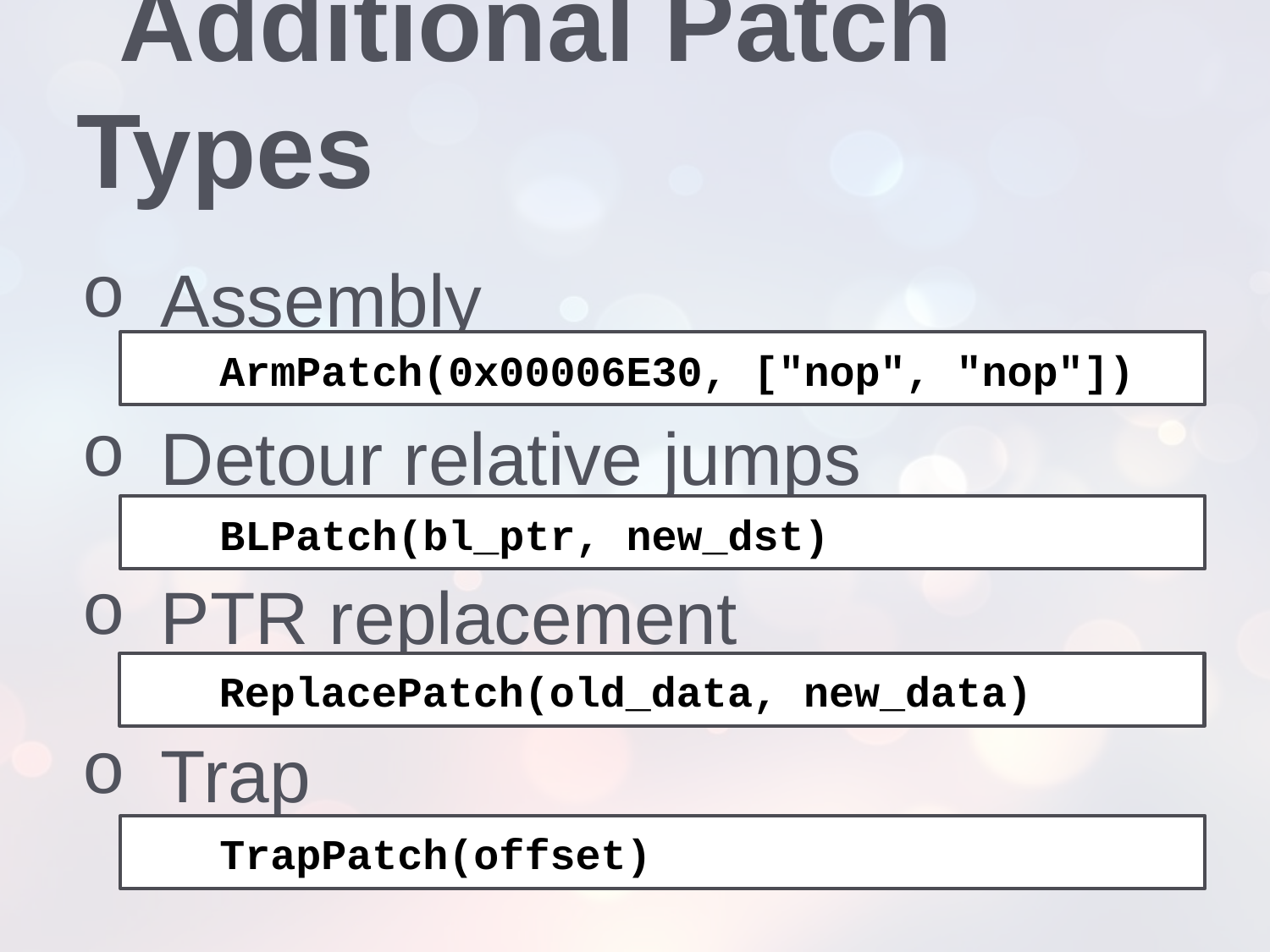

# Additional Patch Types
Assembly
ArmPatch(0x00006E30, ["nop", "nop"])
Detour relative jumps
BLPatch(bl_ptr, new_dst)
PTR replacement
ReplacePatch(old_data, new_data)
Trap
TrapPatch(offset)

ArmPatch(0x00006E30, ["nop", "nop"])

BLPatch(bl_ptr, new_dst)

ReplacePatch(old_data, new_data)

TrapPatch(offset)